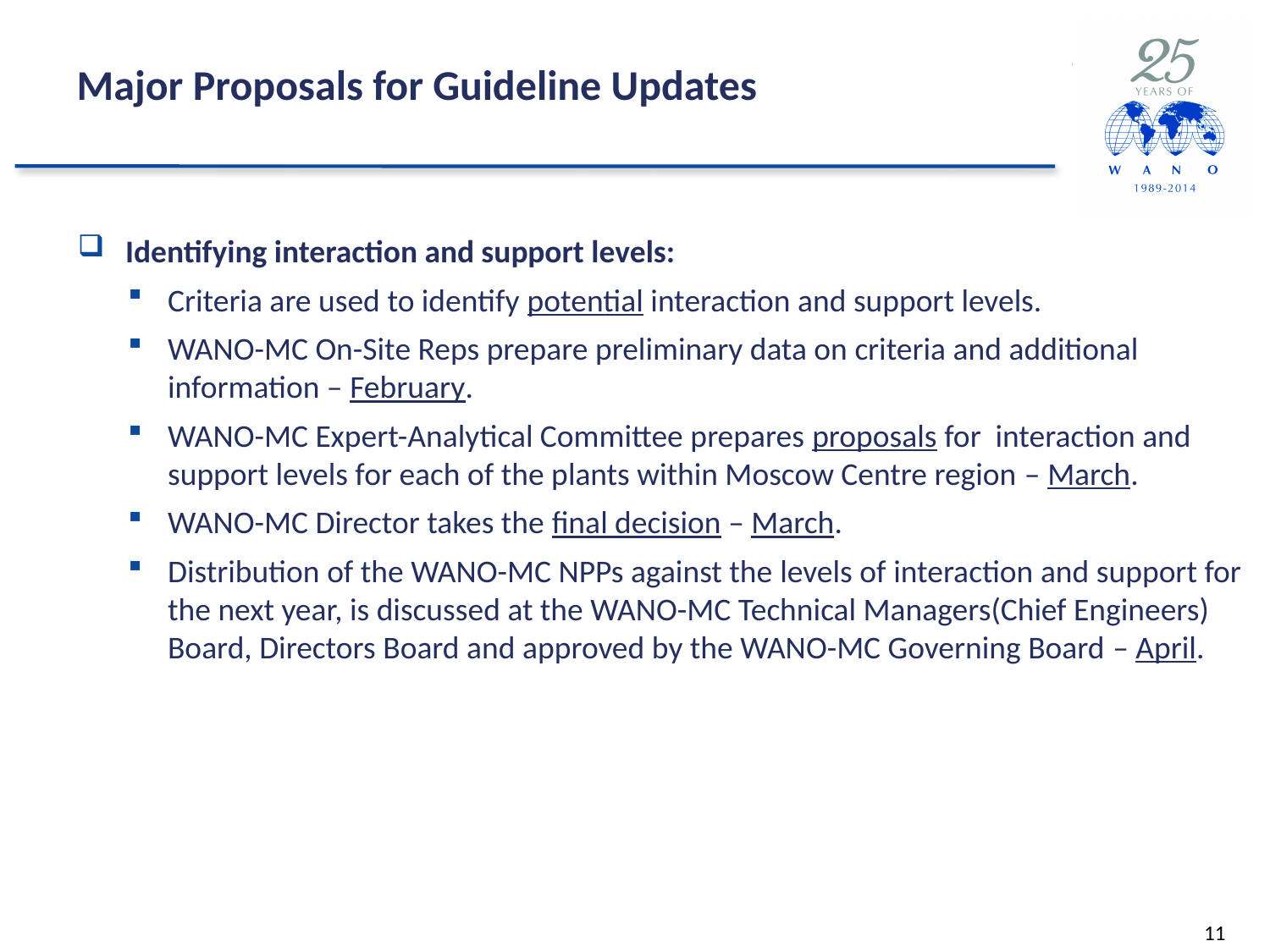

# Major Proposals for Guideline Updates

Identifying interaction and support levels:
Criteria are used to identify potential interaction and support levels.
WANO-MC On-Site Reps prepare preliminary data on criteria and additional information – February.
WANO-MC Expert-Analytical Committee prepares proposals for  interaction and support levels for each of the plants within Moscow Centre region – March.
WANO-MC Director takes the final decision – March.
Distribution of the WANO-MC NPPs against the levels of interaction and support for the next year, is discussed at the WANO-MC Technical Managers(Chief Engineers) Board, Directors Board and approved by the WANO-MC Governing Board – April.
11